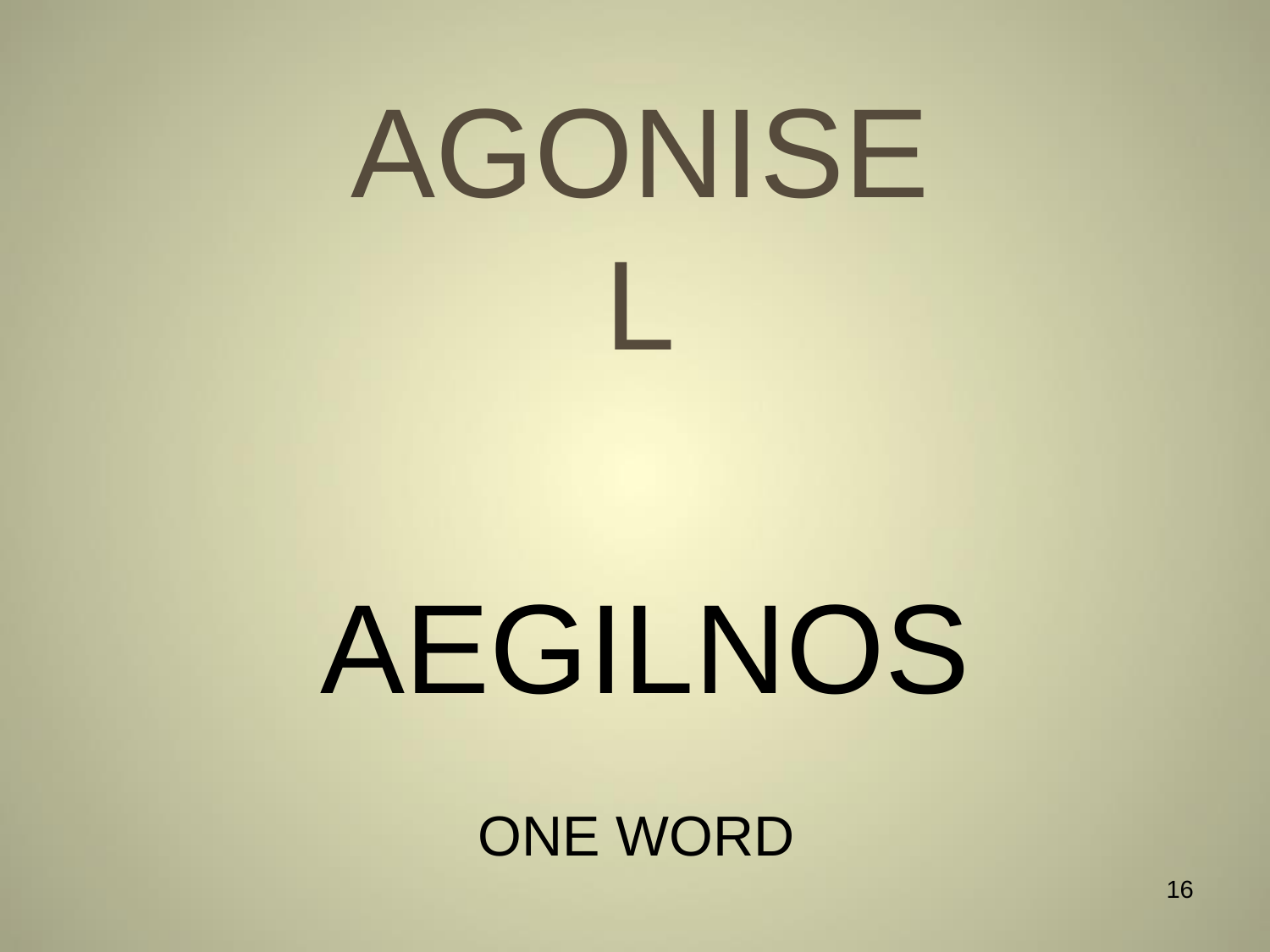

# AGONISE L
AEGILNOS
ONE WORD
16